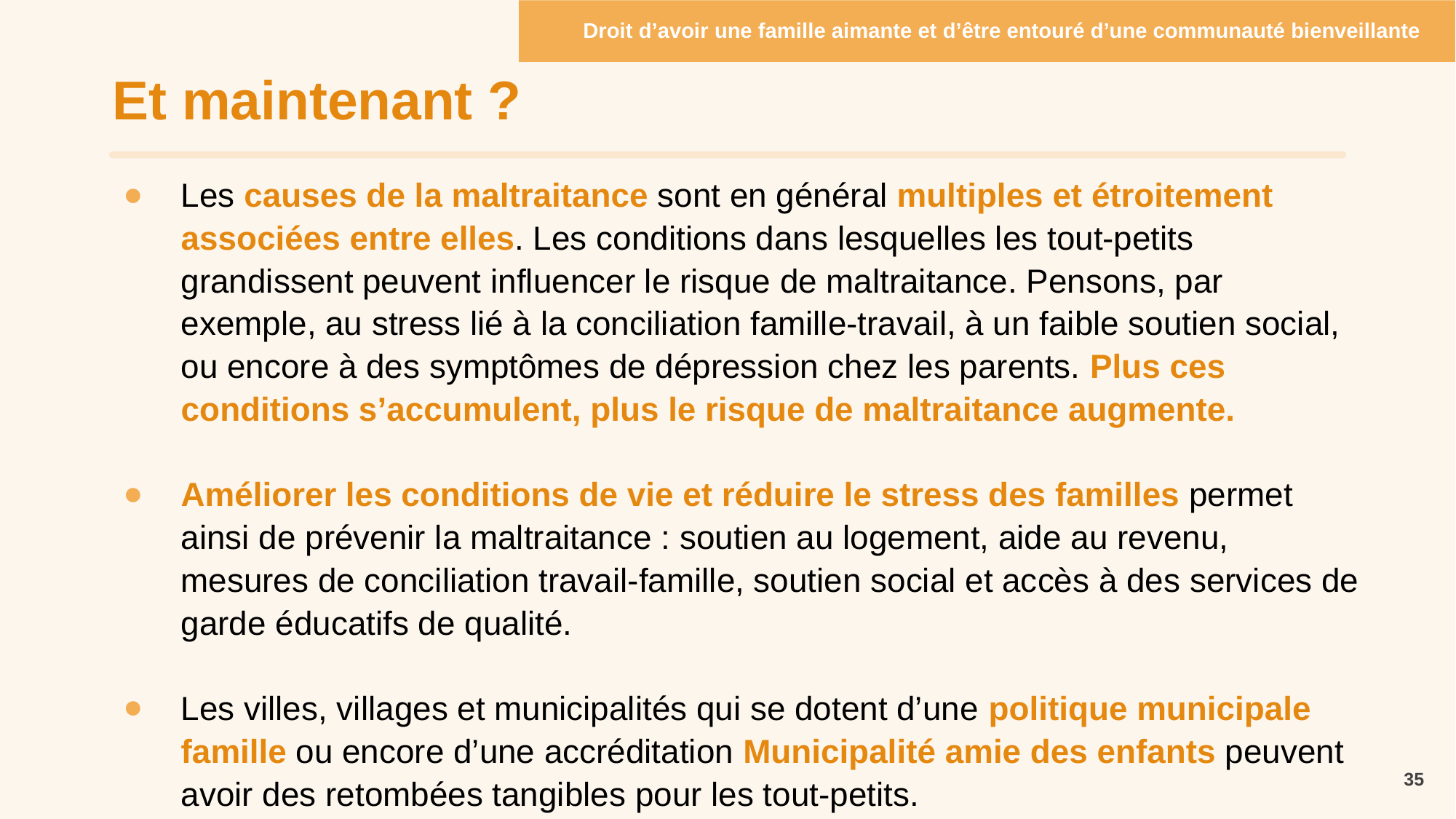

Droit d’avoir une famille aimante et d’être entouré d’une communauté bienveillante
Et maintenant ?
Les causes de la maltraitance sont en général multiples et étroitement associées entre elles. Les conditions dans lesquelles les tout-petits grandissent peuvent influencer le risque de maltraitance. Pensons, par exemple, au stress lié à la conciliation famille-travail, à un faible soutien social, ou encore à des symptômes de dépression chez les parents. Plus ces conditions s’accumulent, plus le risque de maltraitance augmente.
Améliorer les conditions de vie et réduire le stress des familles permet ainsi de prévenir la maltraitance : soutien au logement, aide au revenu, mesures de conciliation travail-famille, soutien social et accès à des services de garde éducatifs de qualité.
Les villes, villages et municipalités qui se dotent d’une politique municipale famille ou encore d’une accréditation Municipalité amie des enfants peuvent avoir des retombées tangibles pour les tout-petits.

35